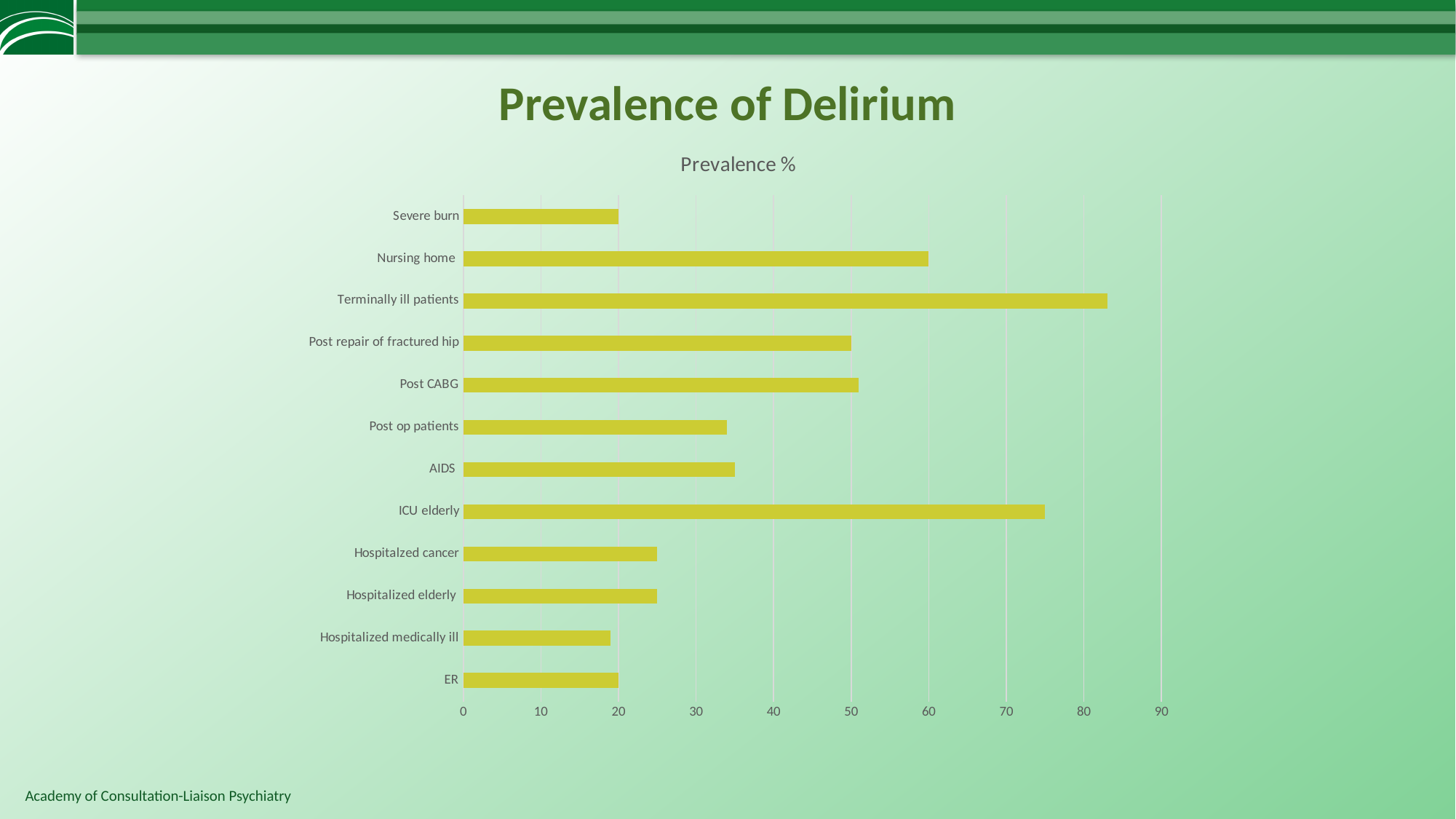

# Prevalence of Delirium

### Chart:

| Category | Prevalence % |
|---|---|
| ER | 20.0 |
| Hospitalized medically ill | 19.0 |
| Hospitalized elderly  | 25.0 |
| Hospitalzed cancer | 25.0 |
| ICU elderly | 75.0 |
| AIDS  | 35.0 |
| Post op patients | 34.0 |
| Post CABG | 51.0 |
| Post repair of fractured hip | 50.0 |
| Terminally ill patients | 83.0 |
| Nursing home  | 60.0 |
| Severe burn | 20.0 |